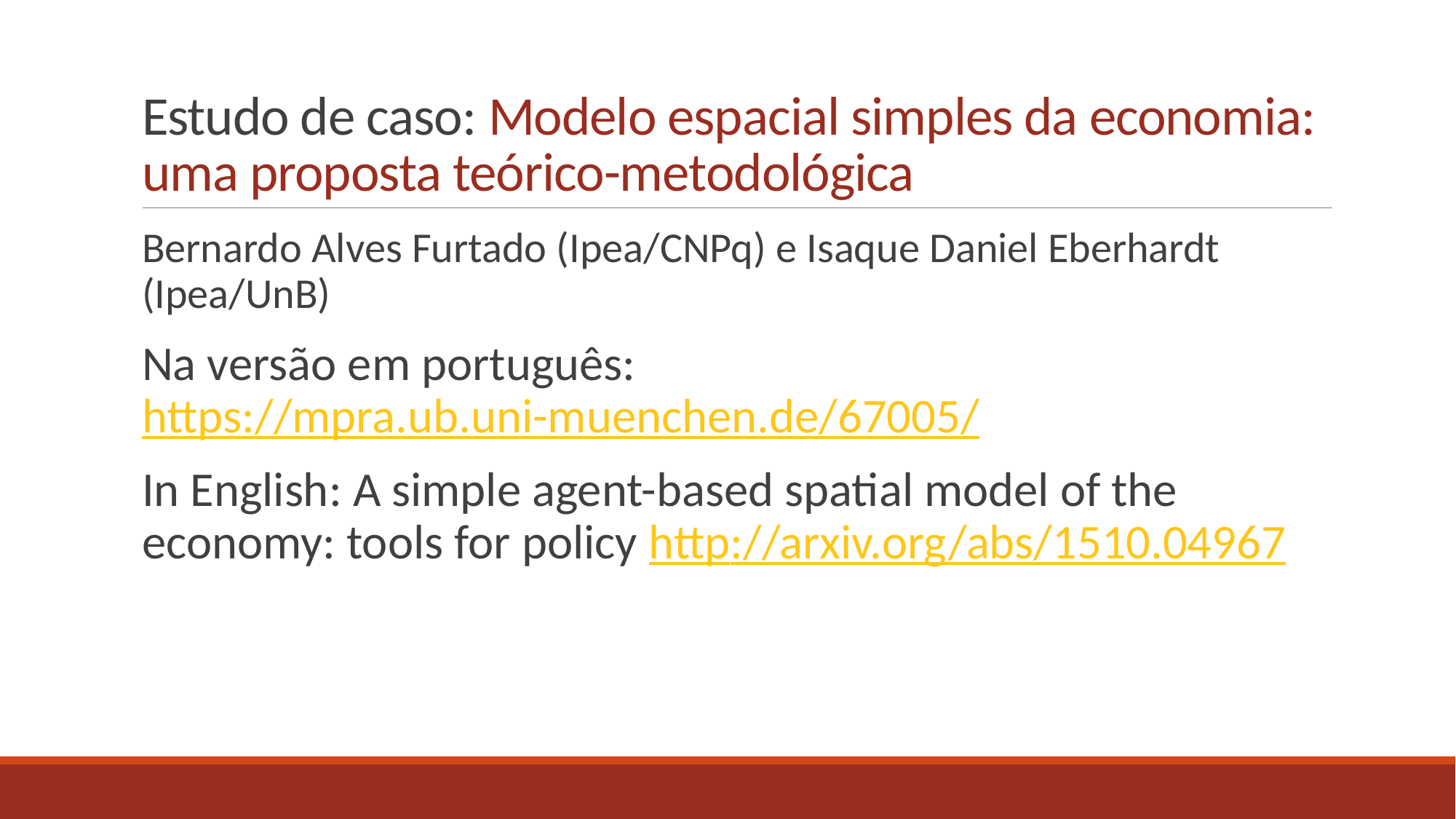

# Estudo de caso: Modelo espacial simples da economia: uma proposta teórico-metodológica
Bernardo Alves Furtado (Ipea/CNPq) e Isaque Daniel Eberhardt (Ipea/UnB)
Na versão em português: https://mpra.ub.uni-muenchen.de/67005/
In English: A simple agent-based spatial model of the economy: tools for policy http://arxiv.org/abs/1510.04967